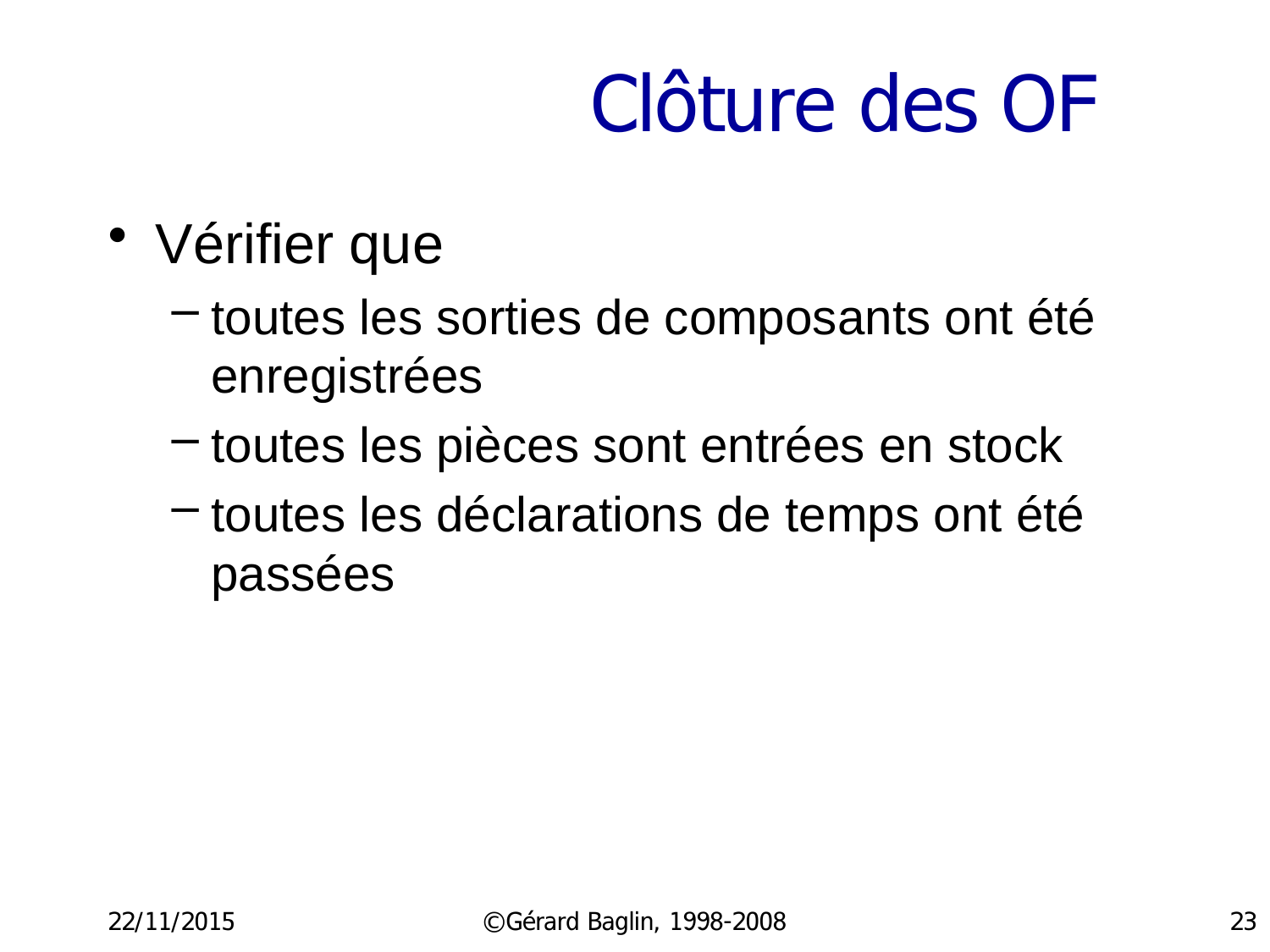

# Clôture des OF
Vérifier que
toutes les sorties de composants ont été enregistrées
toutes les pièces sont entrées en stock
toutes les déclarations de temps ont été passées
22/11/2015
©Gérard Baglin, 1998-2008
23